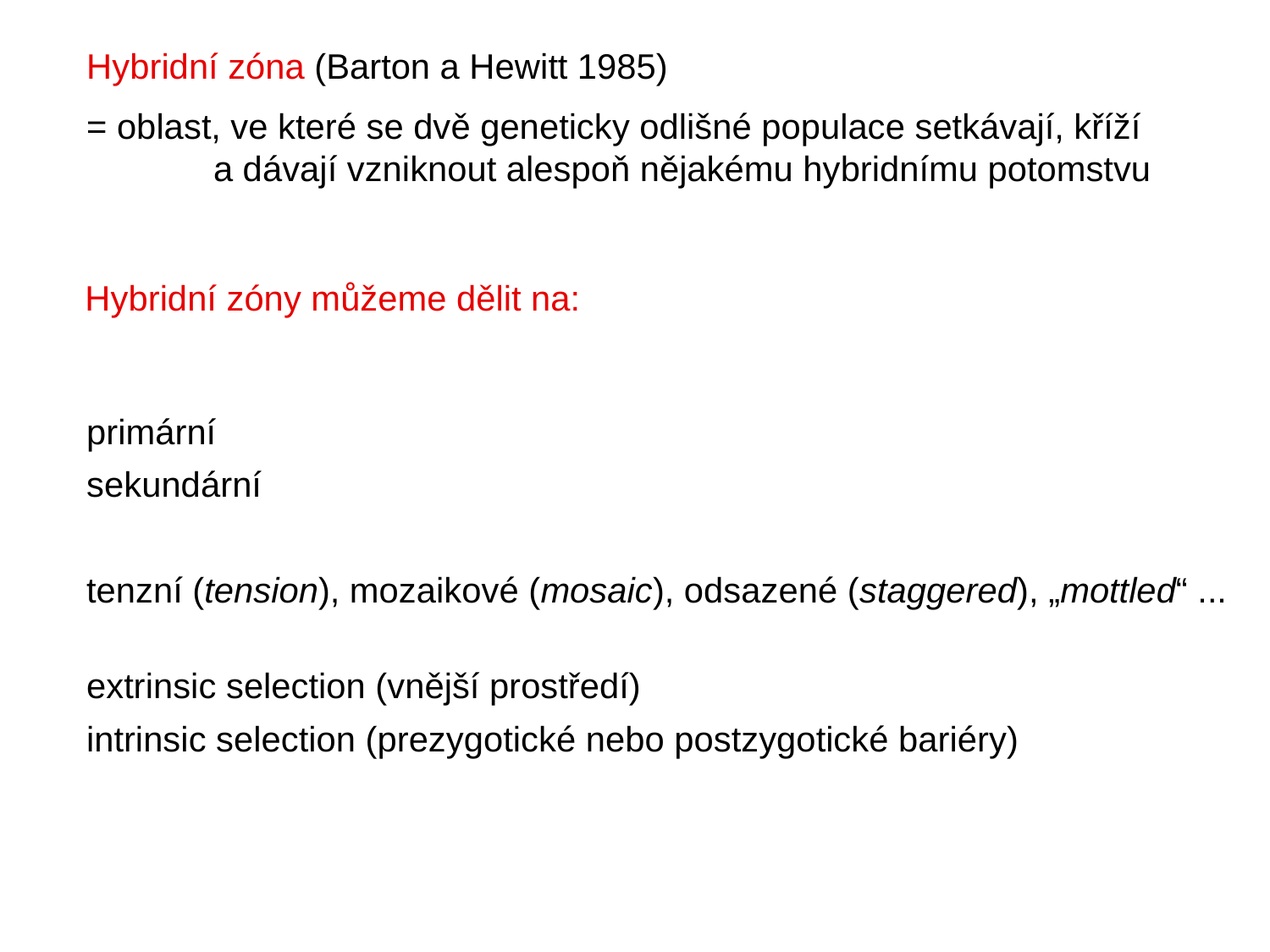

Hybridní zóna (Barton a Hewitt 1985)
= oblast, ve které se dvě geneticky odlišné populace setkávají, kříží
	a dávají vzniknout alespoň nějakému hybridnímu potomstvu
Hybridní zóny můžeme dělit na:
primární
sekundární

tenzní (tension), mozaikové (mosaic), odsazené (staggered), „mottled“ ...
extrinsic selection (vnější prostředí)
intrinsic selection (prezygotické nebo postzygotické bariéry)